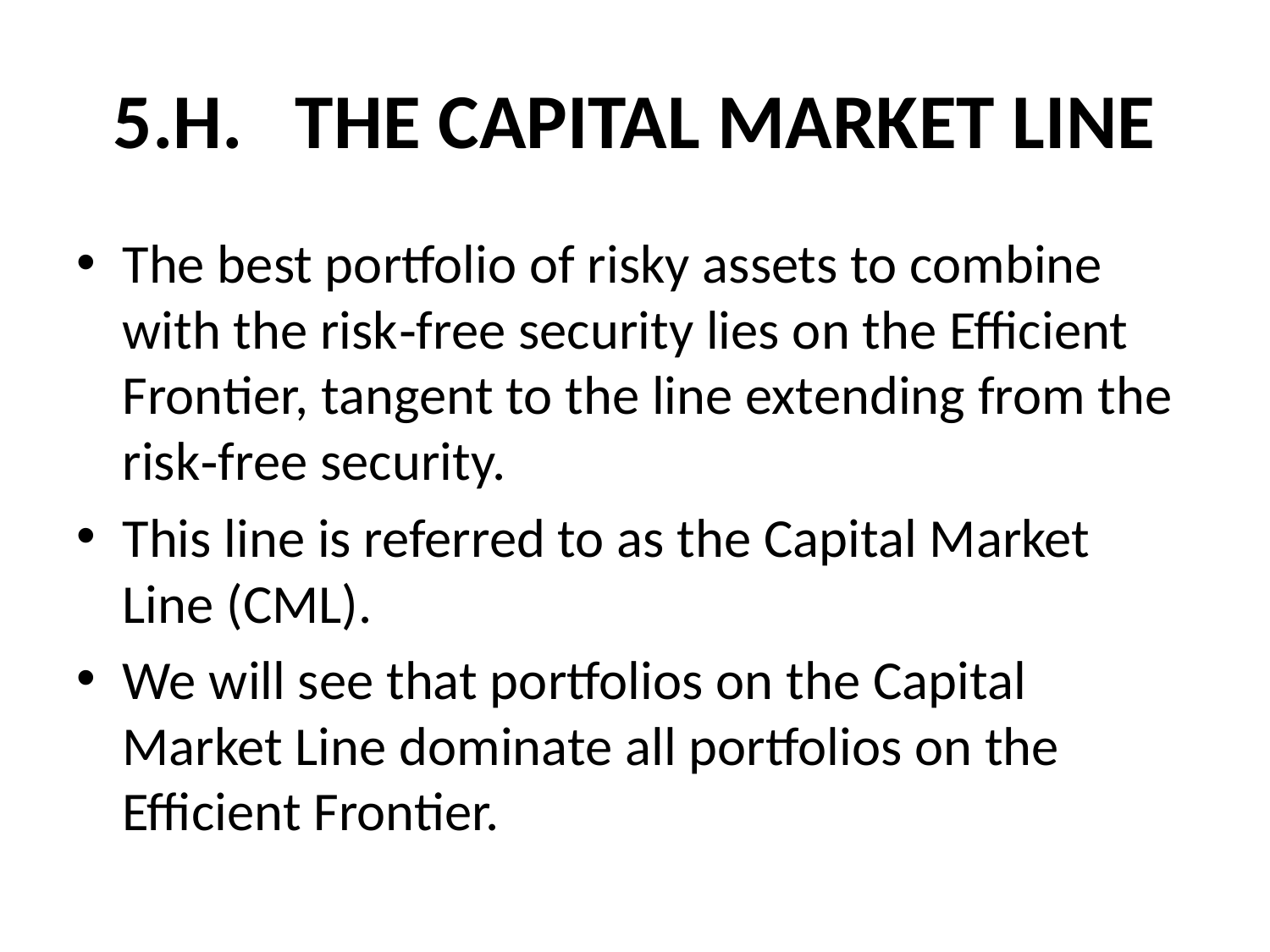

# 5.H.   THE CAPITAL MARKET LINE
The best portfolio of risky assets to combine with the risk‑free security lies on the Efficient Frontier, tangent to the line extending from the risk‑free security.
This line is referred to as the Capital Market Line (CML).
We will see that portfolios on the Capital Market Line dominate all portfolios on the Efficient Frontier.